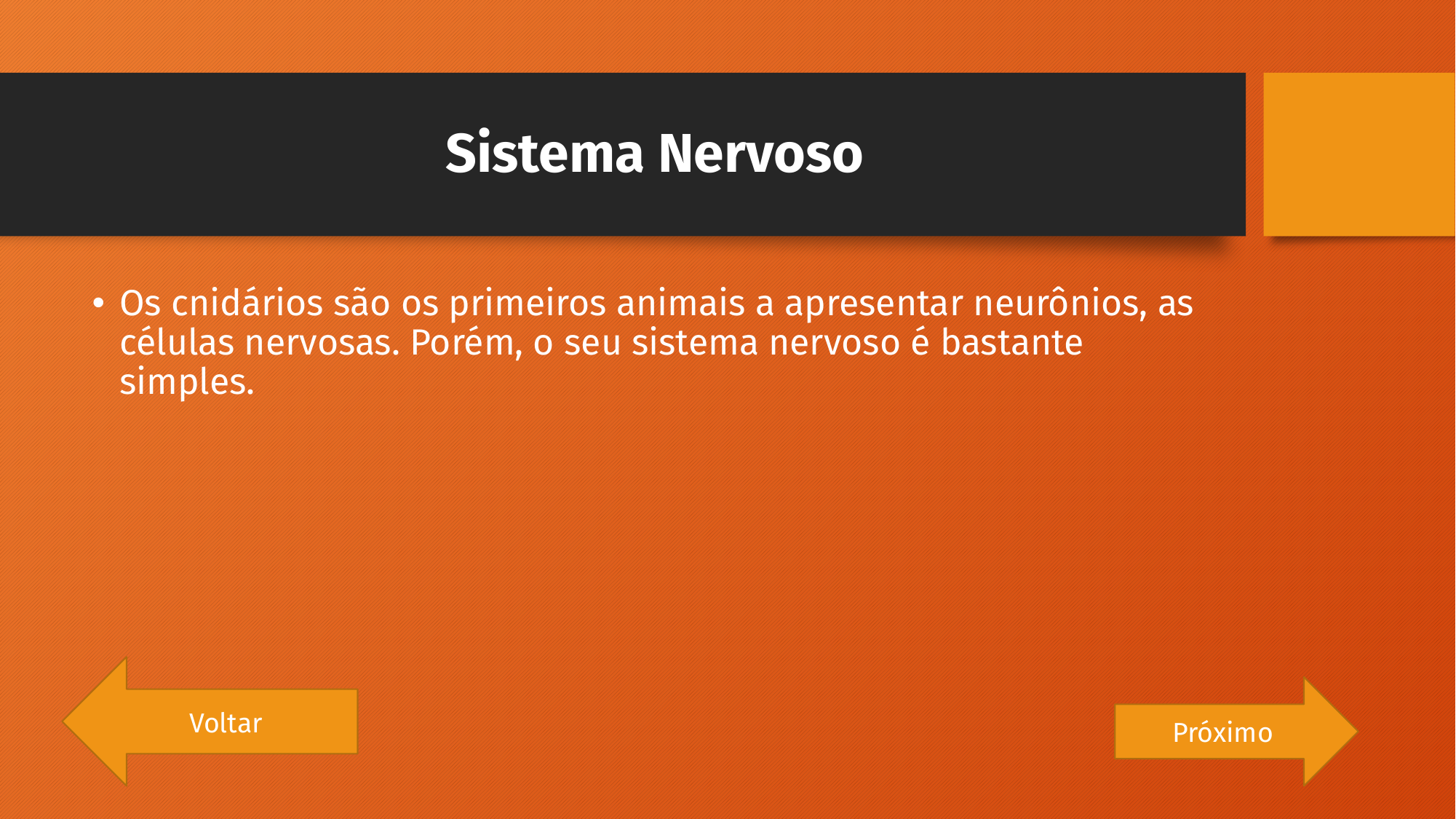

# Sistema Nervoso
Os cnidários são os primeiros animais a apresentar neurônios, as células nervosas. Porém, o seu sistema nervoso é bastante simples.
Voltar
Próximo